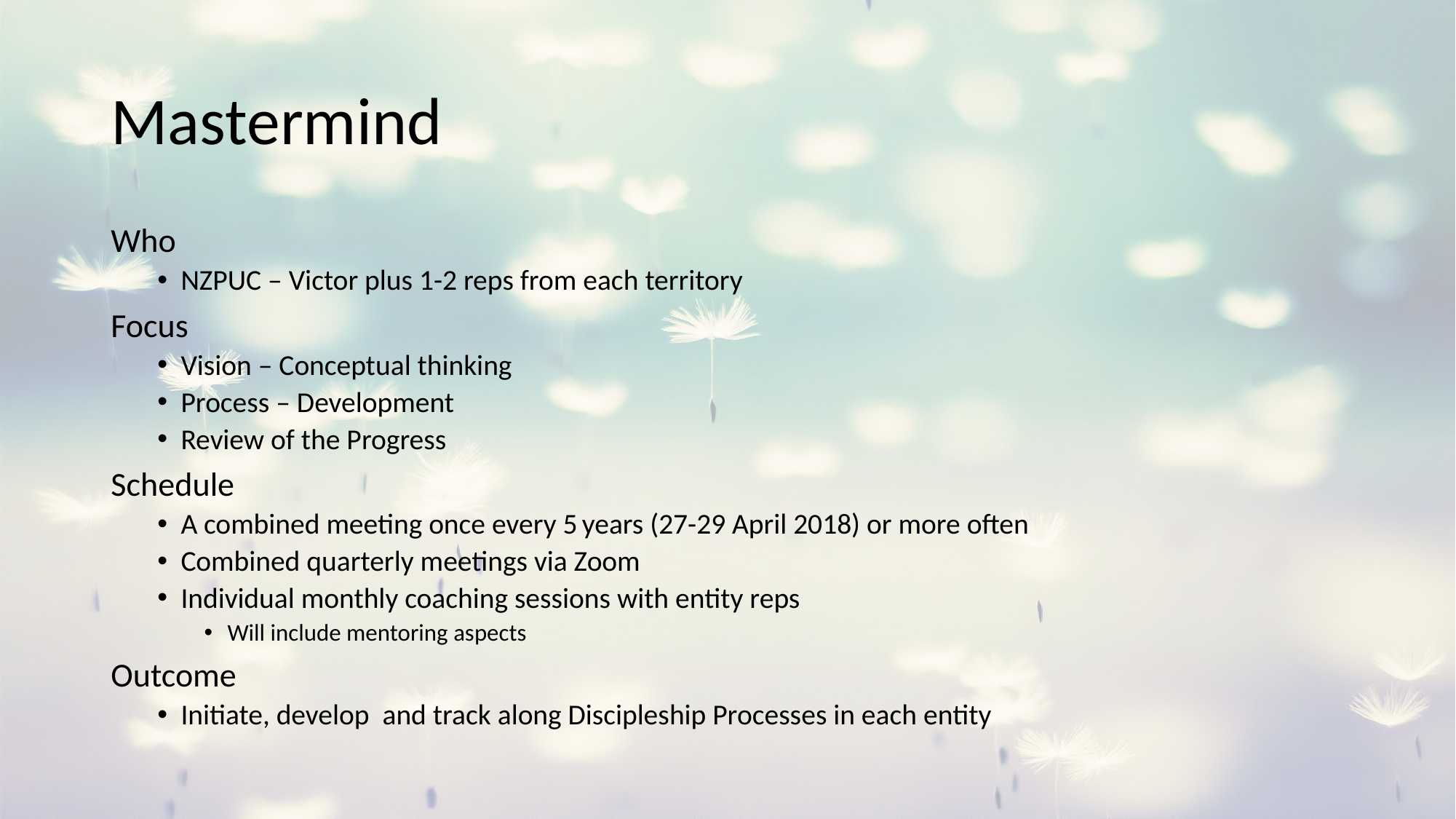

# Mastermind
Who
NZPUC – Victor plus 1-2 reps from each territory
Focus
Vision – Conceptual thinking
Process – Development
Review of the Progress
Schedule
A combined meeting once every 5 years (27-29 April 2018) or more often
Combined quarterly meetings via Zoom
Individual monthly coaching sessions with entity reps
Will include mentoring aspects
Outcome
Initiate, develop  and track along Discipleship Processes in each entity